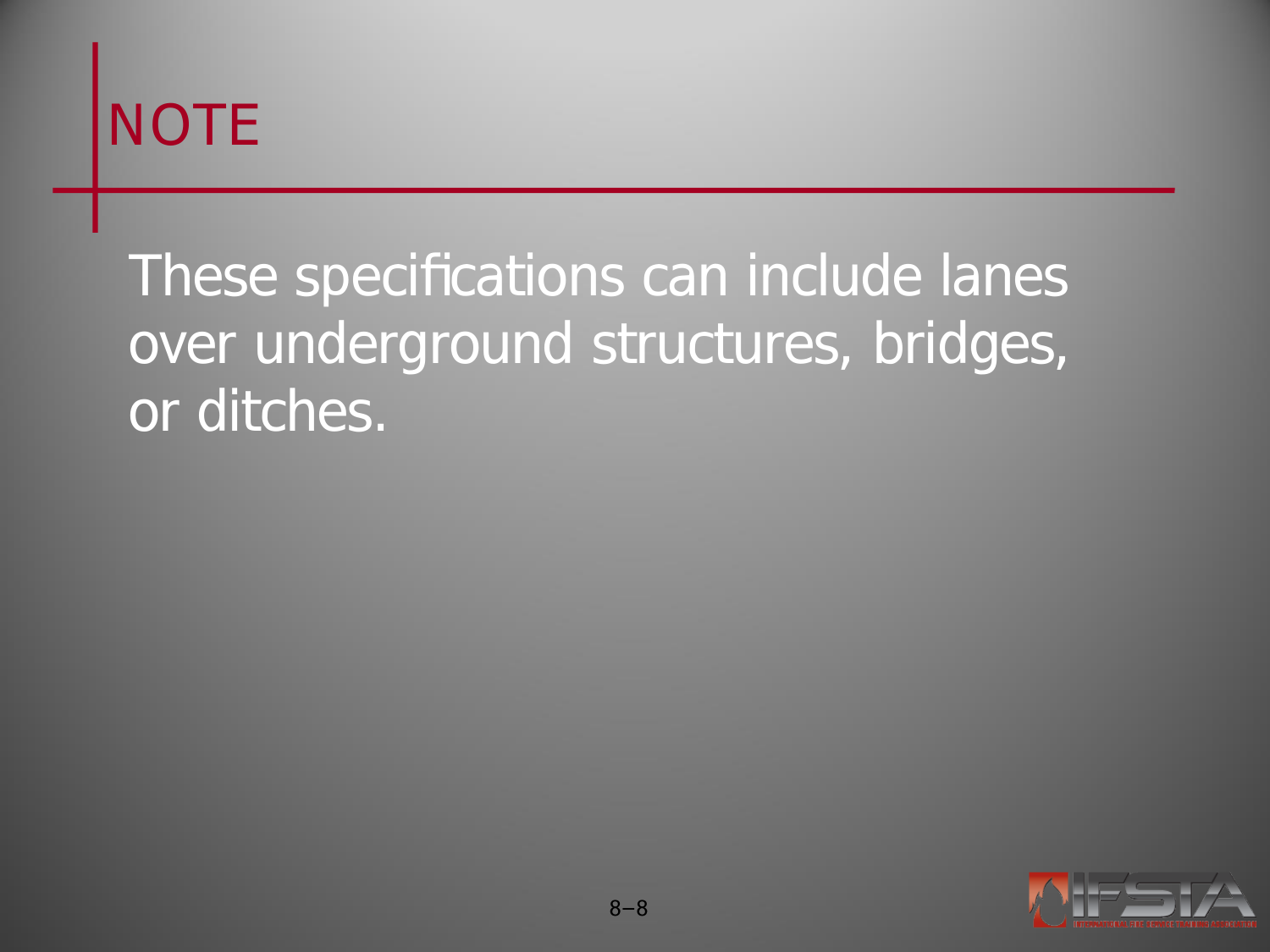

# NOTE
These specifications can include lanes over underground structures, bridges, or ditches.
8–8